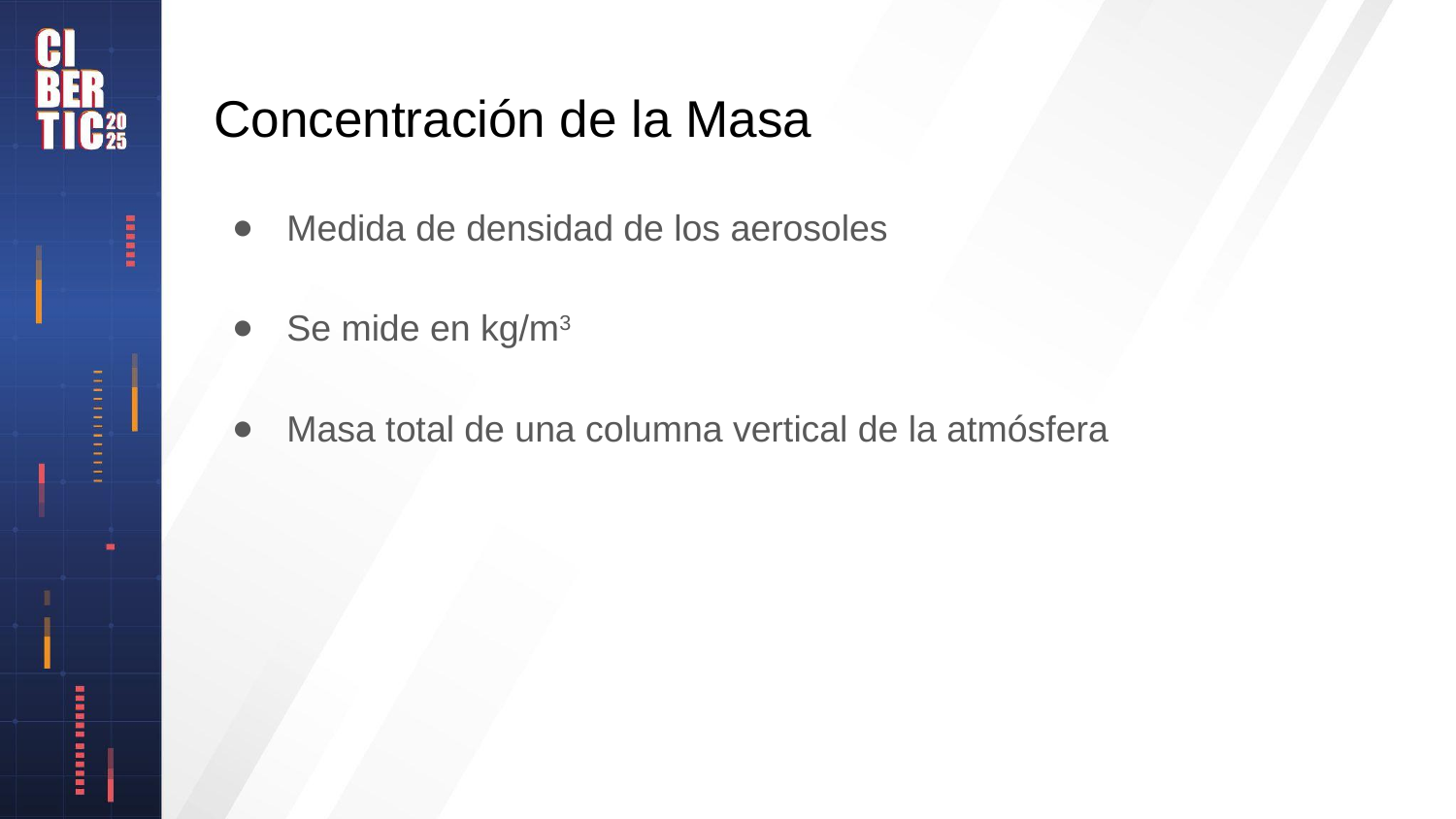

# Concentración de la Masa
Medida de densidad de los aerosoles

Se mide en kg/m3

Masa total de una columna vertical de la atmósfera